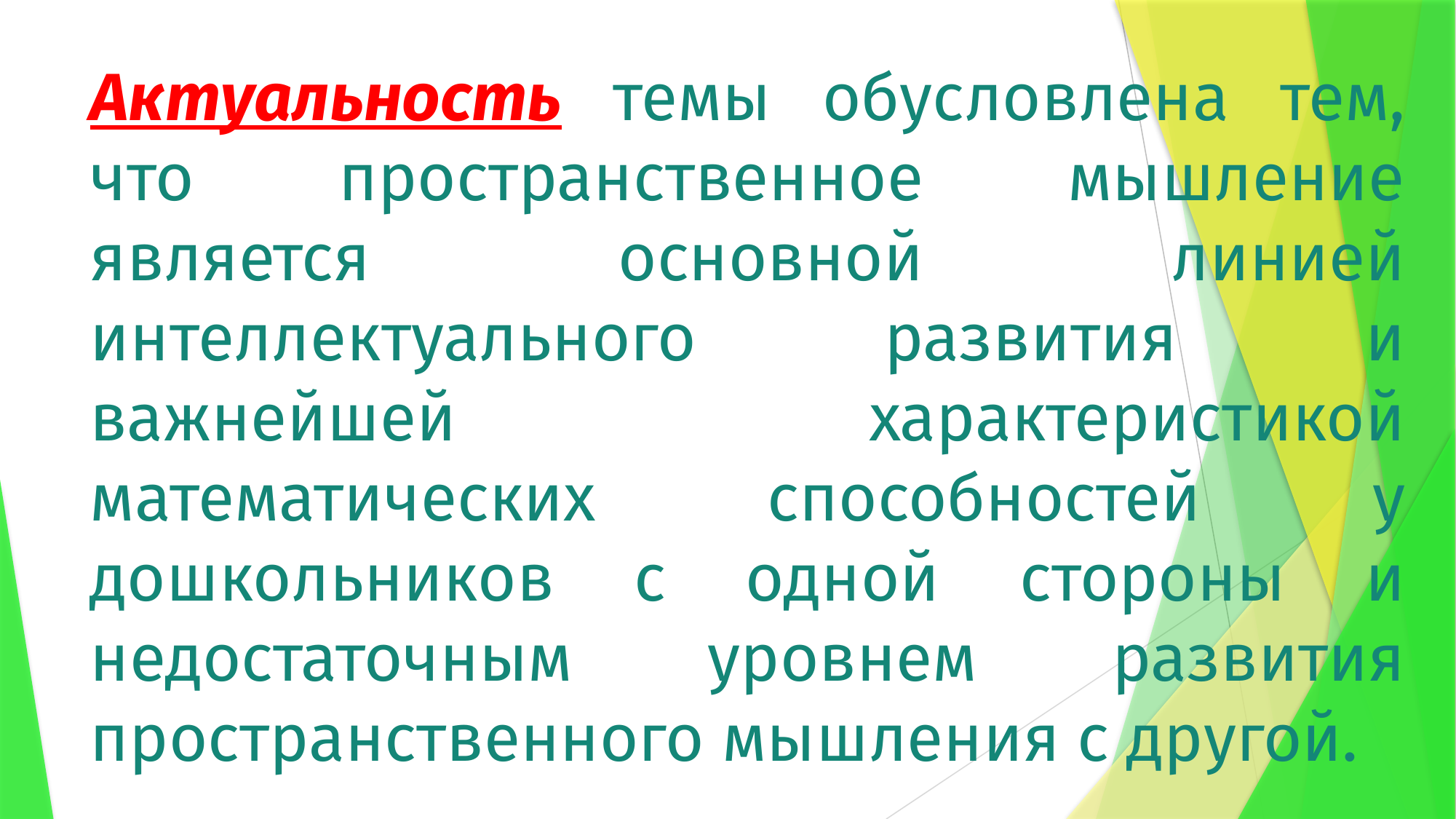

# Актуальность темы обусловлена тем, что пространственное мышление является основной линией интеллектуального развития и важнейшей характеристикой математических способностей у дошкольников с одной стороны и недостаточным уровнем развития пространственного мышления с другой.